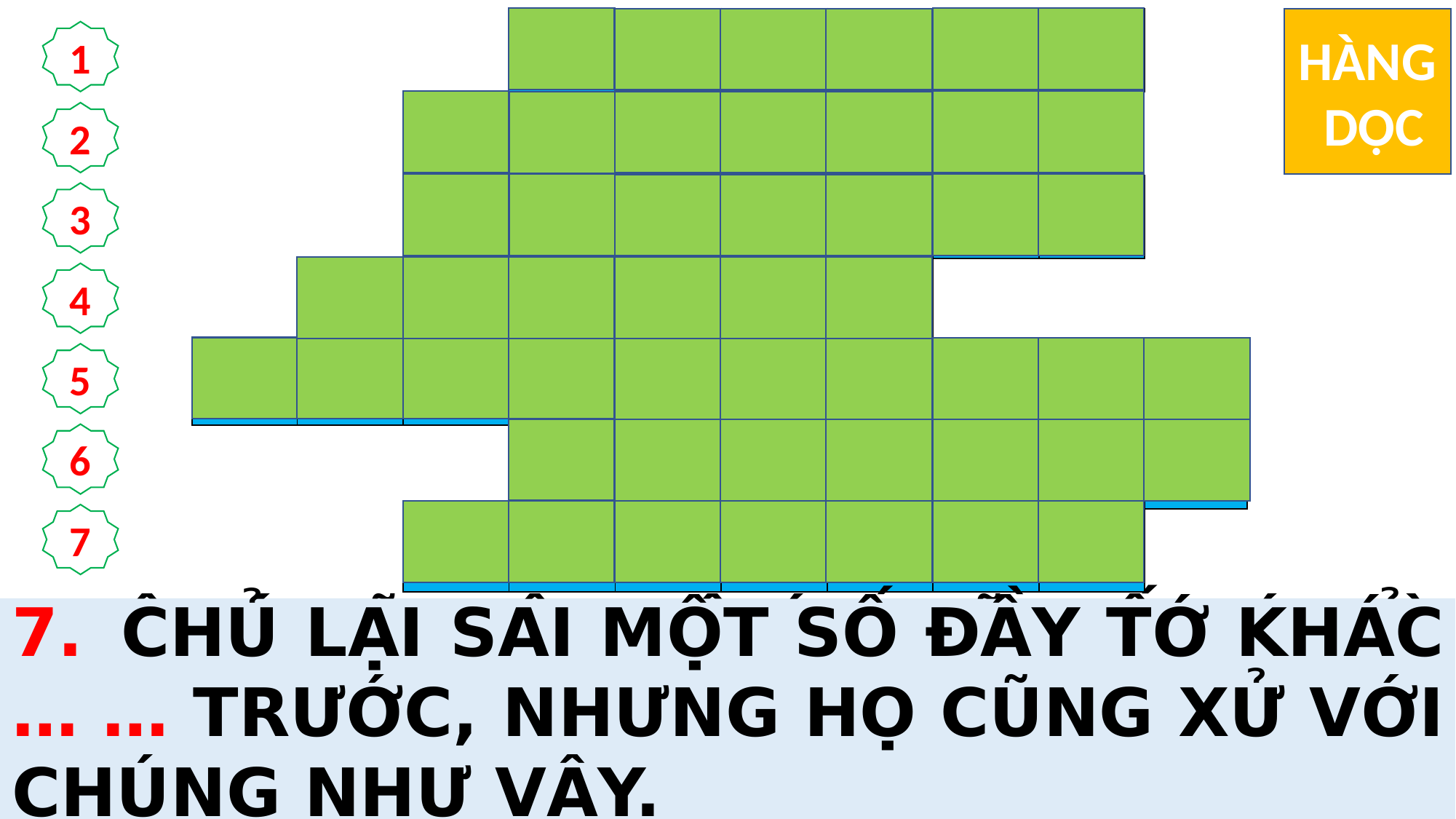

|  |  |  | V | I | Ê | N | Đ | Á |  |
| --- | --- | --- | --- | --- | --- | --- | --- | --- | --- |
|  |  | Đ | Ứ | A | C | O | N |  |  |
|  |  | C | O | N | T | R | A | I |  |
|  | H | U | N | G | Á | C |  |  |  |
| P | H | Ầ | N | H | O | A | L | Ợ | I |
|  |  |  | H | O | A | T | R | Á | I |
|  |  | Đ | Ô | N | G | H | Ơ | N |  |

HÀNG
 DỌC
1

2

3

4

5

6

7
1.	CHÍNH … … BỌN THỢ LOẠI RA, ĐÃ TRỞ NÊN … … GÓC
4.	ÔNG SẼ TRU DIỆT BỌN … … ĐÓ, VÀ SẼ CHO NGƯỜI KHÁC THUÊ VƯỜN NHO
6.	NƯỚC THIÊN CHÚA SẼ CẤT KHỎI CÁC ÔNG ĐỂ TRAO CHO DÂN TỘC KHÁC BIẾT LÀM CHO TRỔ SINH … …
7.	CHỦ LẠI SAI MỘT SỐ ĐẦY TỚ KHÁC … … TRƯỚC, NHƯNG HỌ CŨNG XỬ VỚI CHÚNG NHƯ VẬY.
5.	ÐẾN MÙA NHO, ÔNG SAI ĐẦY TỚ ĐẾN NHÀ TÁ ĐIỀN ĐỂ THU … … …
3. SAU CÙNG CHỦ SAI CHÍNH … … MÌNH ĐẾN VỚI HỌ
2.	… … THỪA TỰ KIA RỒI, NÀO ANH EM! CHÚNG TA HÃY GIẾT NÓ ĐI